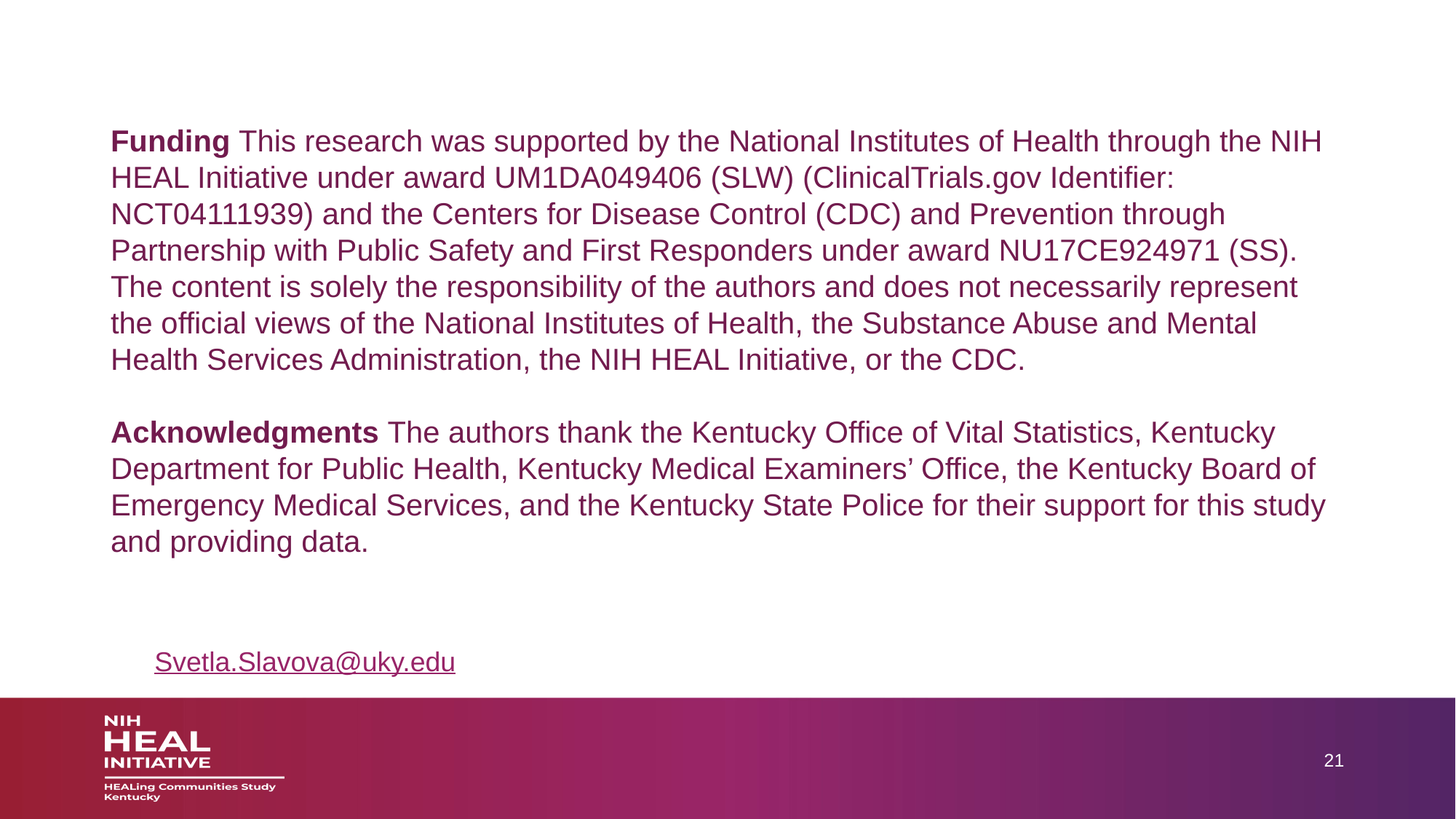

Funding This research was supported by the National Institutes of Health through the NIH HEAL Initiative under award UM1DA049406 (SLW) (ClinicalTrials.gov Identifier: NCT04111939) and the Centers for Disease Control (CDC) and Prevention through Partnership with Public Safety and First Responders under award NU17CE924971 (SS). The content is solely the responsibility of the authors and does not necessarily represent the official views of the National Institutes of Health, the Substance Abuse and Mental Health Services Administration, the NIH HEAL Initiative, or the CDC.

Acknowledgments The authors thank the Kentucky Office of Vital Statistics, Kentucky Department for Public Health, Kentucky Medical Examiners’ Office, the Kentucky Board of Emergency Medical Services, and the Kentucky State Police for their support for this study and providing data.
Svetla.Slavova@uky.edu
21